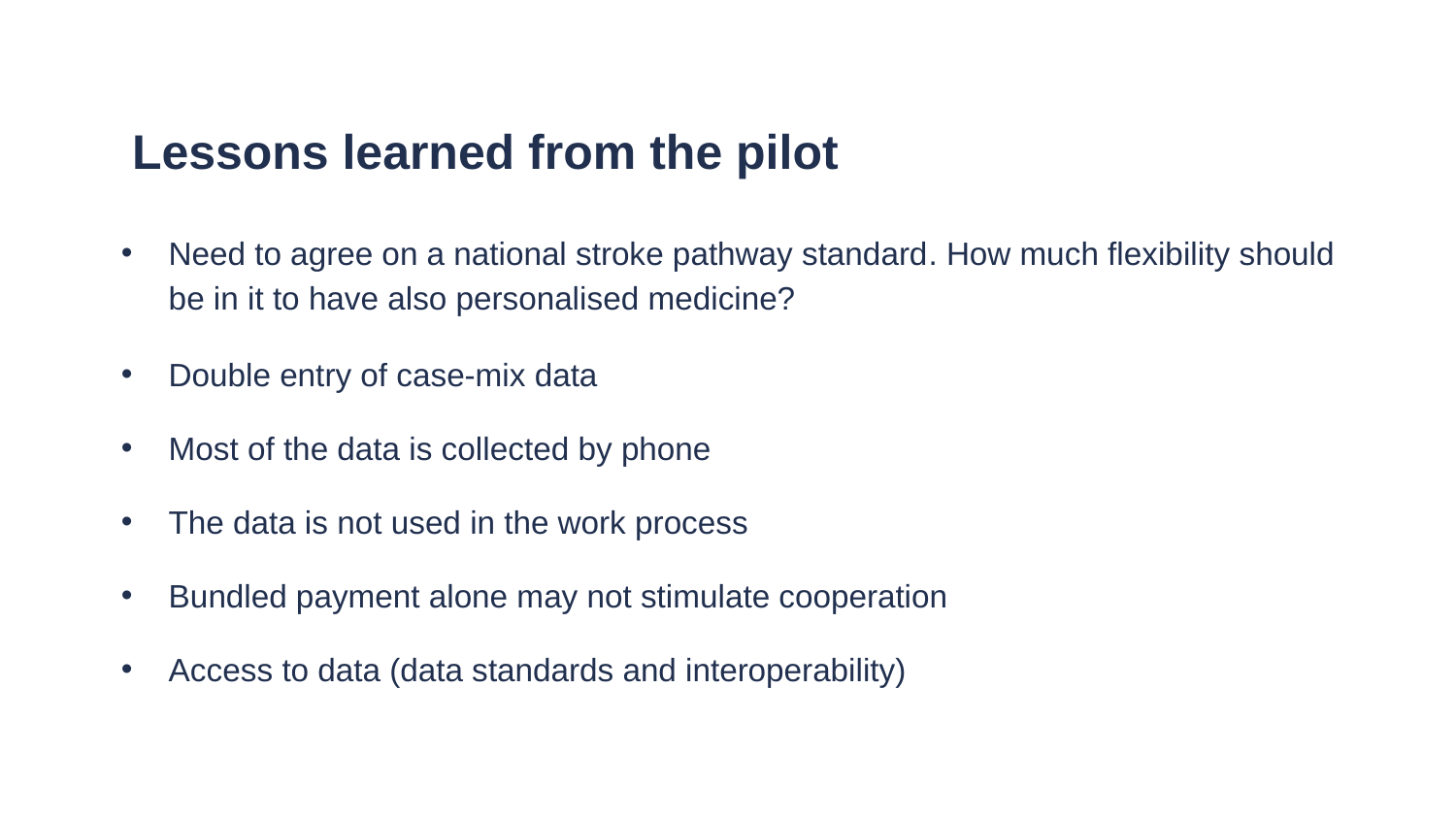

Lessons learned from the pilot
Need to agree on a national stroke pathway standard. How much flexibility should be in it to have also personalised medicine?
Double entry of case-mix data
Most of the data is collected by phone
The data is not used in the work process
Bundled payment alone may not stimulate cooperation
Access to data (data standards and interoperability)